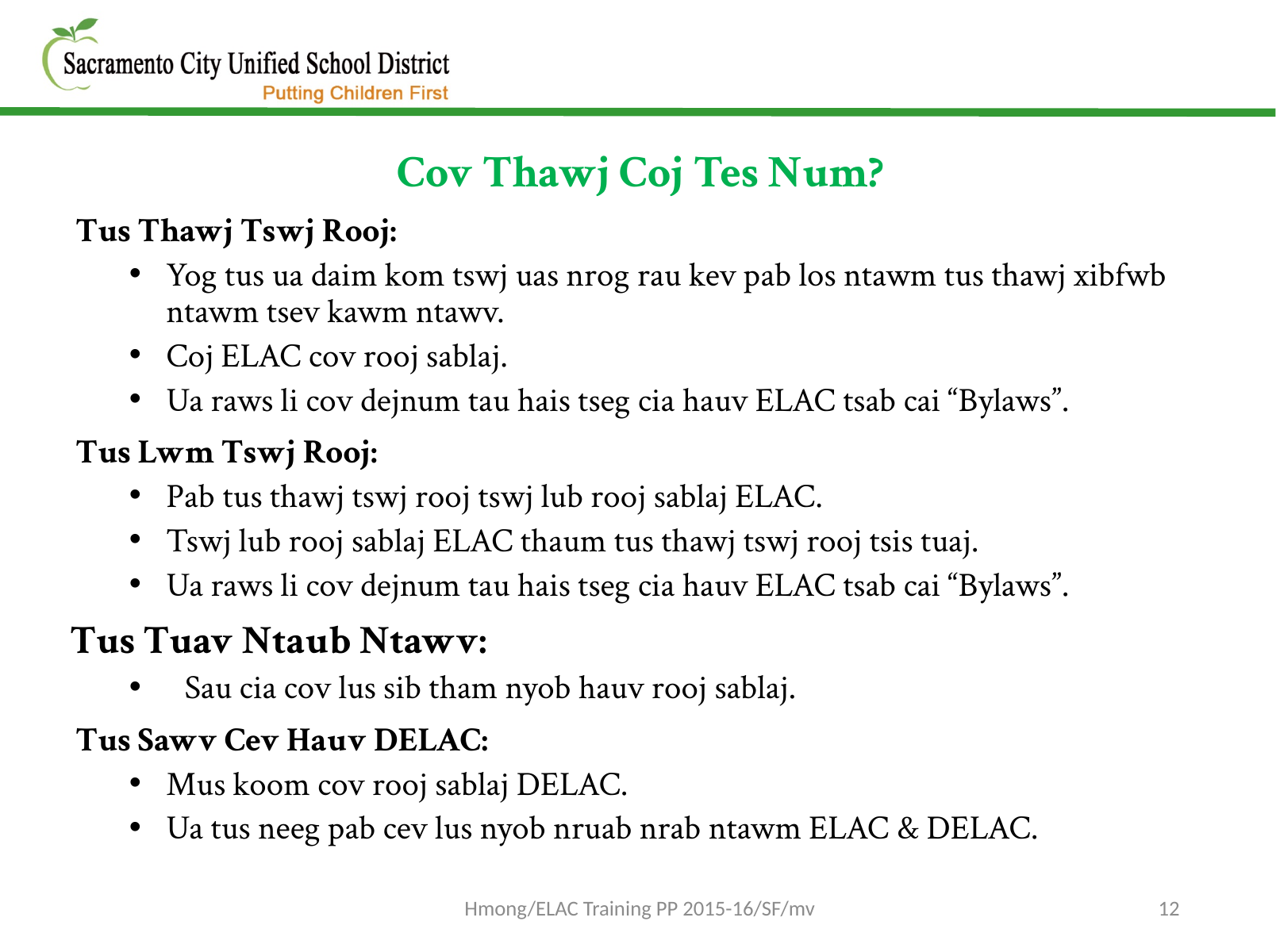

Cov Thawj Coj Tes Num?
Tus Thawj Tswj Rooj:
Yog tus ua daim kom tswj uas nrog rau kev pab los ntawm tus thawj xibfwb ntawm tsev kawm ntawv.
Coj ELAC cov rooj sablaj.
Ua raws li cov dejnum tau hais tseg cia hauv ELAC tsab cai “Bylaws”.
Tus Lwm Tswj Rooj:
Pab tus thawj tswj rooj tswj lub rooj sablaj ELAC.
Tswj lub rooj sablaj ELAC thaum tus thawj tswj rooj tsis tuaj.
Ua raws li cov dejnum tau hais tseg cia hauv ELAC tsab cai “Bylaws”.
Tus Tuav Ntaub Ntawv:
	Sau cia cov lus sib tham nyob hauv rooj sablaj.
Tus Sawv Cev Hauv DELAC:
Mus koom cov rooj sablaj DELAC.
Ua tus neeg pab cev lus nyob nruab nrab ntawm ELAC & DELAC.

Hmong/ELAC Training PP 2015-16/SF/mv
12